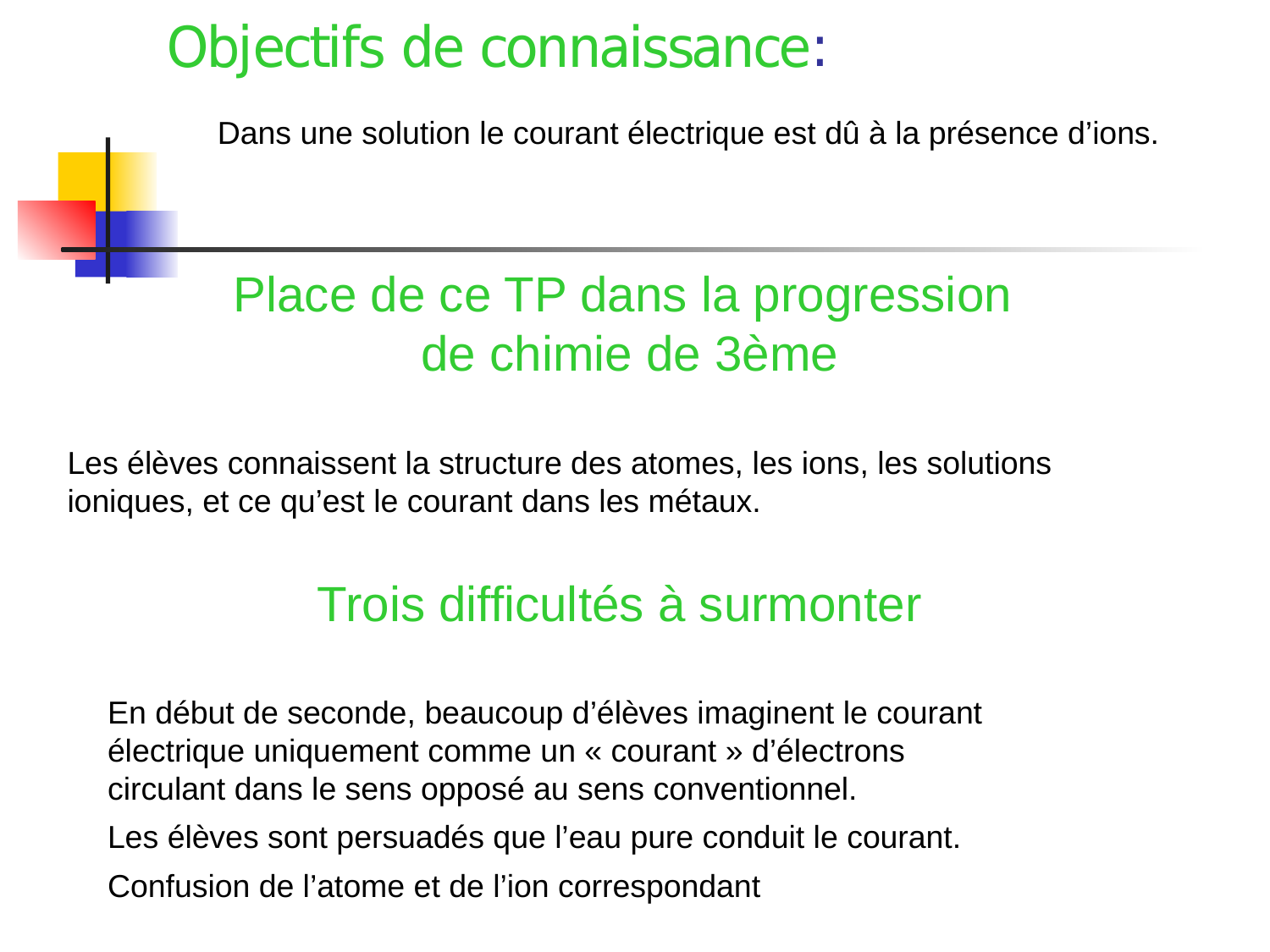

# Objectifs de connaissance:
Dans une solution le courant électrique est dû à la présence d’ions.
Place de ce TP dans la progression
de chimie de 3ème
Les élèves connaissent la structure des atomes, les ions, les solutions ioniques, et ce qu’est le courant dans les métaux.
Trois difficultés à surmonter
En début de seconde, beaucoup d’élèves imaginent le courant électrique uniquement comme un « courant » d’électrons circulant dans le sens opposé au sens conventionnel.
Les élèves sont persuadés que l’eau pure conduit le courant.
Confusion de l’atome et de l’ion correspondant